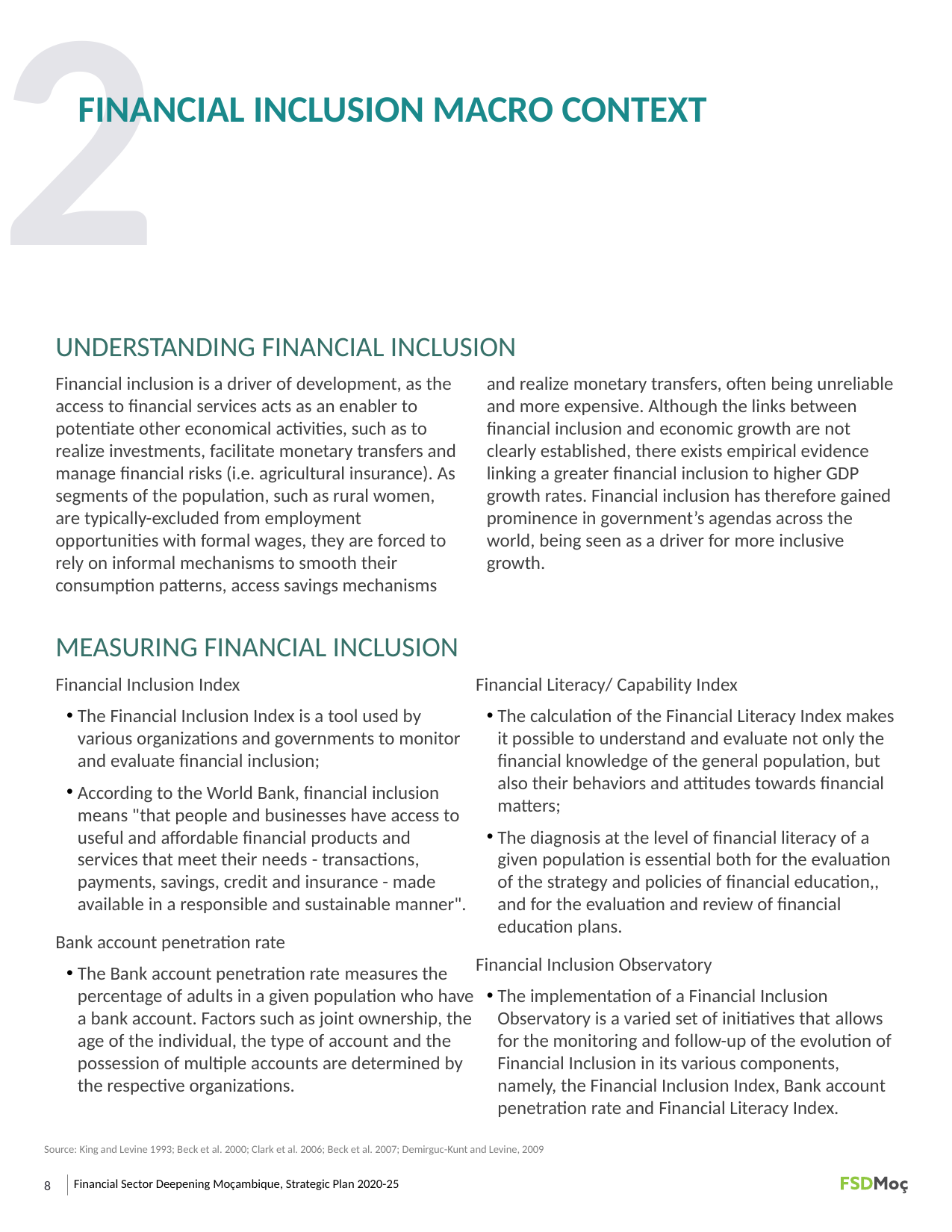

2
FINANCIAL INCLUSION MACRO CONTEXT
UNDERSTANDING FINANCIAL INCLUSION
Financial inclusion is a driver of development, as the access to financial services acts as an enabler to potentiate other economical activities, such as to realize investments, facilitate monetary transfers and manage financial risks (i.e. agricultural insurance). As segments of the population, such as rural women, are typically-excluded from employment opportunities with formal wages, they are forced to rely on informal mechanisms to smooth their consumption patterns, access savings mechanisms and realize monetary transfers, often being unreliable and more expensive. Although the links between financial inclusion and economic growth are not clearly established, there exists empirical evidence linking a greater financial inclusion to higher GDP growth rates. Financial inclusion has therefore gained prominence in government’s agendas across the world, being seen as a driver for more inclusive growth.
MEASURING FINANCIAL INCLUSION
Financial Inclusion Index
The Financial Inclusion Index is a tool used by various organizations and governments to monitor and evaluate financial inclusion;
According to the World Bank, financial inclusion means "that people and businesses have access to useful and affordable financial products and services that meet their needs - transactions, payments, savings, credit and insurance - made available in a responsible and sustainable manner".
Bank account penetration rate
The Bank account penetration rate measures the percentage of adults in a given population who have a bank account. Factors such as joint ownership, the age of the individual, the type of account and the possession of multiple accounts are determined by the respective organizations.
Financial Literacy/ Capability Index
The calculation of the Financial Literacy Index makes it possible to understand and evaluate not only the financial knowledge of the general population, but also their behaviors and attitudes towards financial matters;
The diagnosis at the level of financial literacy of a given population is essential both for the evaluation of the strategy and policies of financial education,, and for the evaluation and review of financial education plans.
Financial Inclusion Observatory
The implementation of a Financial Inclusion Observatory is a varied set of initiatives that allows for the monitoring and follow-up of the evolution of Financial Inclusion in its various components, namely, the Financial Inclusion Index, Bank account penetration rate and Financial Literacy Index.
Source: King and Levine 1993; Beck et al. 2000; Clark et al. 2006; Beck et al. 2007; Demirguc-Kunt and Levine, 2009
8
Financial Sector Deepening Moçambique, Strategic Plan 2020-25